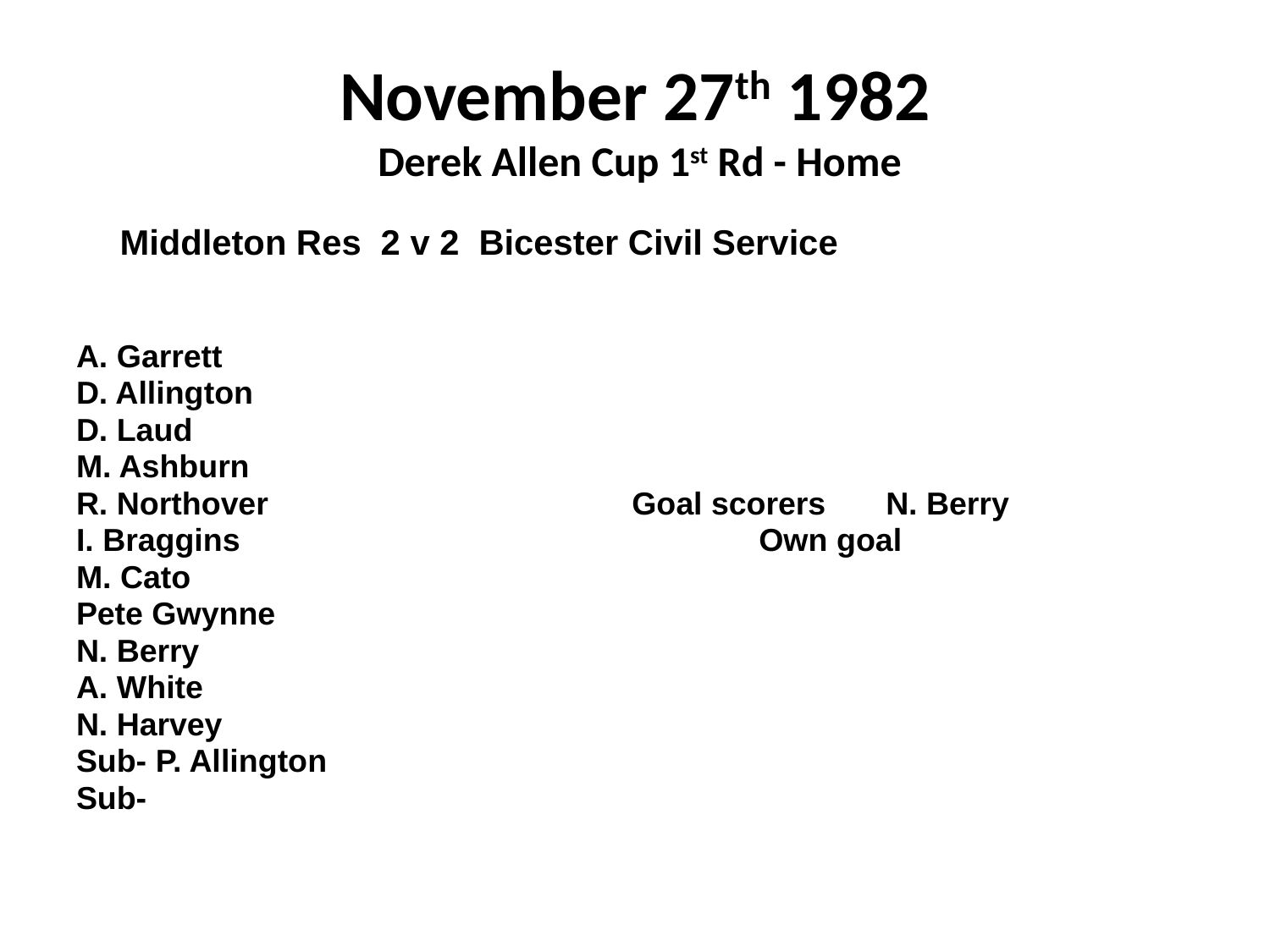

# November 27th 1982 Derek Allen Cup 1st Rd - Home
    Middleton Res  2 v 2  Bicester Civil Service

A. Garrett
D. Allington
D. Laud
M. Ashburn
R. Northover			Goal scorers	N. Berry
I. Braggins					Own goal
M. Cato
Pete Gwynne
N. Berry
A. White
N. Harvey
Sub- P. Allington
Sub-